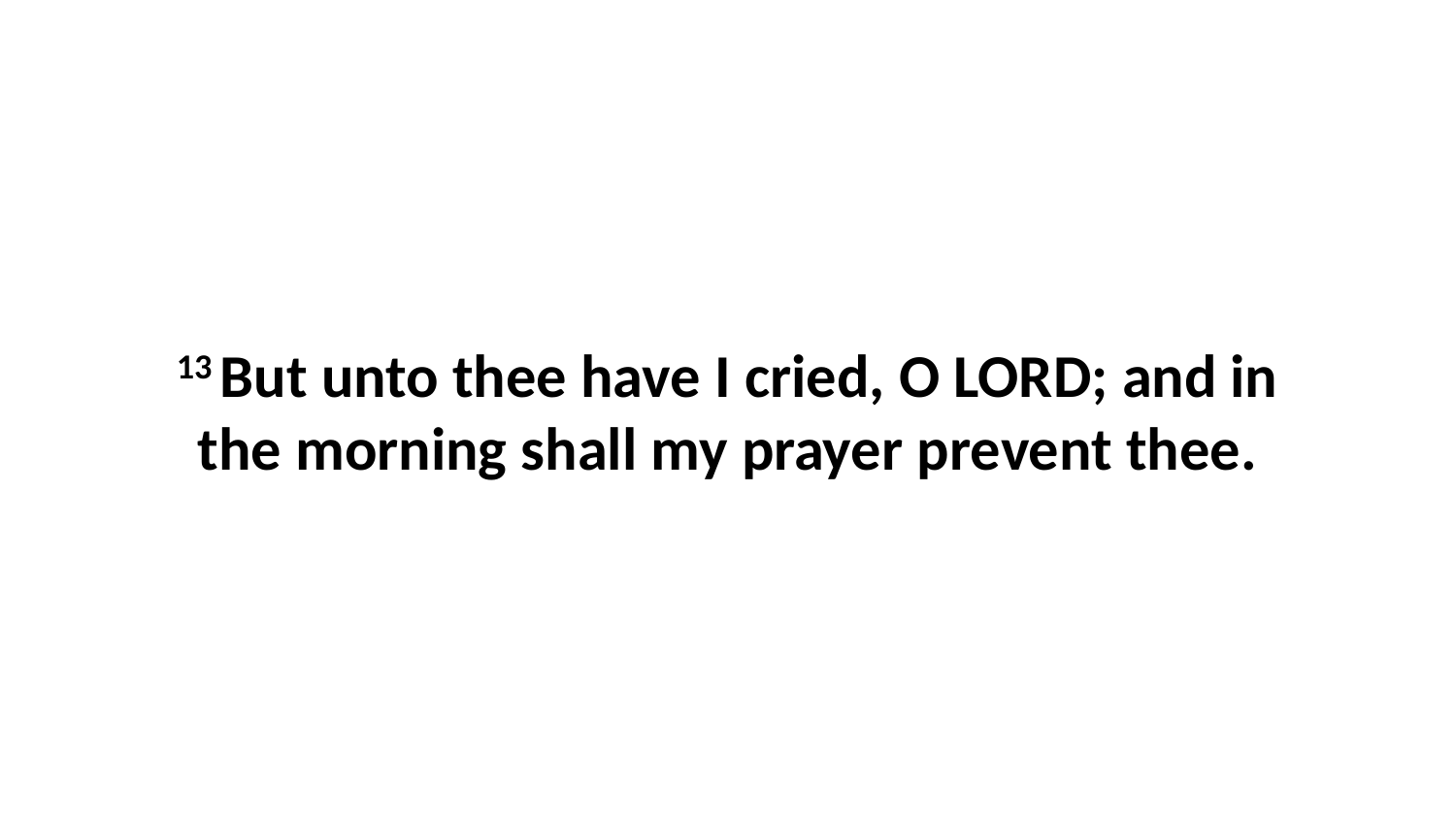

13 But unto thee have I cried, O LORD; and in the morning shall my prayer prevent thee.